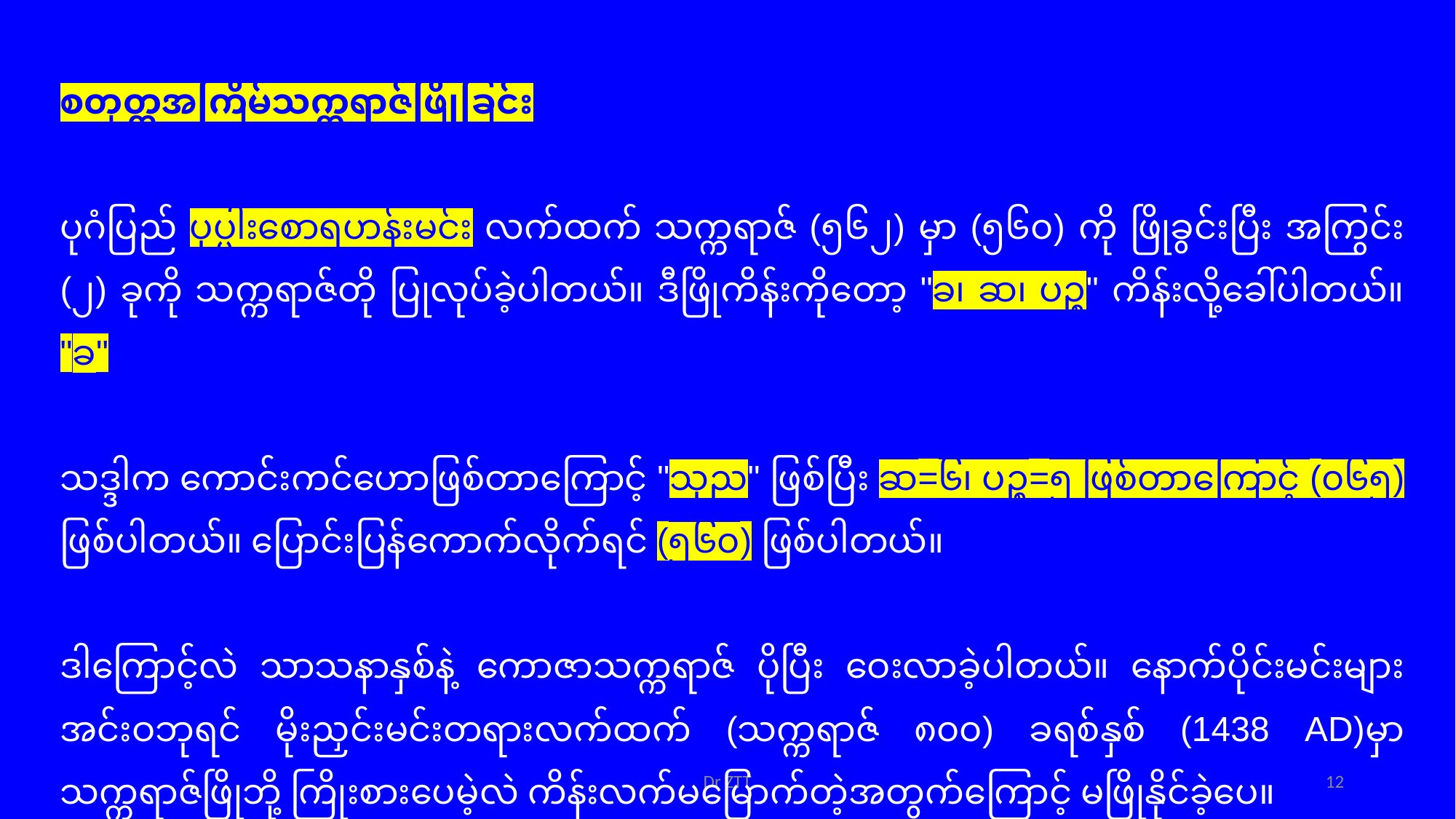

စတုတ္ထအကြိမ်သက္ကရာဇ်ဖြိုခြင်း

ပုဂံပြည် ပုပ္ပါးစောရဟန်းမင်း လက်ထက် သက္ကရာဇ် (၅၆၂) မှာ (၅၆၀) ကို ဖြိုခွင်းပြီး အကြွင်း (၂) ခုကို သက္ကရာဇ်တို ပြုလုပ်ခဲ့ပါတယ်။ ဒီဖြိုကိန်းကိုတော့ "ခ၊ ဆ၊ ပဉ္စ" ကိန်းလို့ခေါ်ပါတယ်။ "ခ"

သဒ္ဒါက ကောင်းကင်ဟောဖြစ်တာကြောင့် "သုည" ဖြစ်ပြီး ဆ=၆၊ ပဉ္စ=၅ ဖြစ်တာကြောင့် (၀၆၅) ဖြစ်ပါတယ်။ ပြောင်းပြန်ကောက်လိုက်ရင် (၅၆၀) ဖြစ်ပါတယ်။

ဒါကြောင့်လဲ သာသနာနှစ်နဲ့ ကောဇာသက္ကရာဇ် ပိုပြီး ဝေးလာခဲ့ပါတယ်။ နောက်ပိုင်းမင်းများ အင်းဝဘုရင် မိုးညှင်းမင်းတရားလက်ထက် (သက္ကရာဇ် ၈၀၀) ခရစ်နှစ် (1438 AD)မှာ သက္ကရာဇ်ဖြိုဘို့ ကြိုးစားပေမဲ့လဲ ကိန်းလက်မမြောက်တဲ့အတွက်ကြောင့် မဖြိုနိုင်ခဲ့ပေ။
Dr ZTT
12